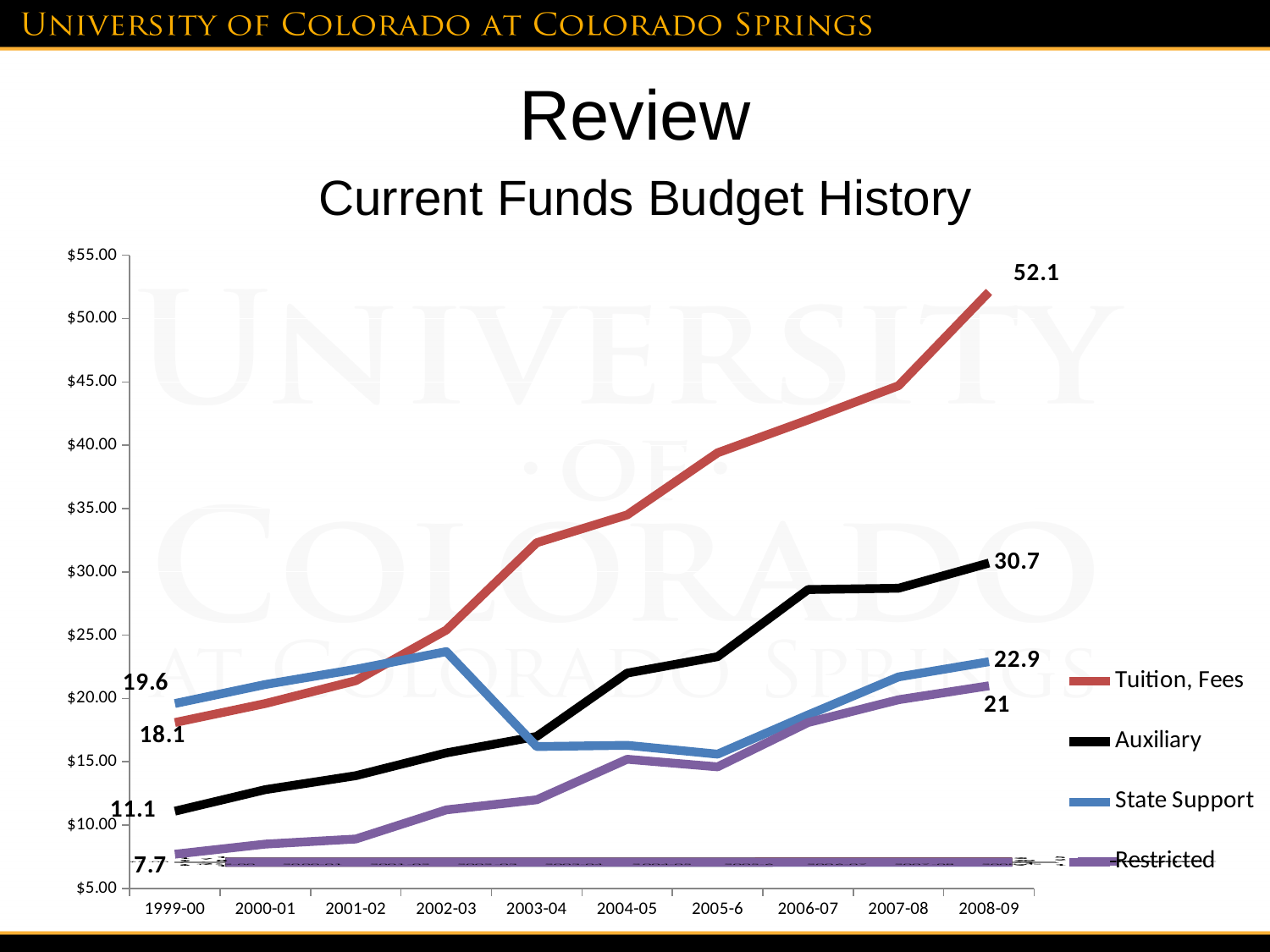

Review
# Current Funds Budget History

### Chart

| Category | Tuition, Fees | Auxiliary | State Support | Restricted |
|---|---|---|---|---|
| 1999-00 | 18.1 | 11.1 | 19.6 | 7.7 |
| 2000-01 | 19.6 | 12.8 | 21.1 | 8.5 |
| 2001-02 | 21.4 | 13.9 | 22.3 | 8.9 |
| 2002-03 | 25.4 | 15.7 | 23.7 | 11.2 |
| 2003-04 | 32.3 | 17.0 | 16.2 | 12.0 |
| 2004-05 | 34.5 | 22.0 | 16.3 | 15.2 |
| 2005-6 | 39.4 | 23.3 | 15.6 | 14.6 |
| 2006-07 | 42.0 | 28.6 | 18.7 | 18.1 |
| 2007-08 | 44.7 | 28.7 | 21.7 | 19.9 |
| 2008-09 | 52.1 | 30.7 | 22.9 | 21.0 |

### Chart

| Category | State Support | Tuition, Fees | Auxiliary | Restricted |
|---|---|---|---|---|
| 1999-00 | 19.6 | 18.1 | 11.1 | 7.7 |
| 2000-01 | 21.1 | 19.6 | 12.8 | 8.5 |
| 2001-02 | 22.3 | 21.4 | 13.9 | 8.9 |
| 2002-03 | 23.7 | 25.4 | 15.7 | 11.2 |
| 2003-04 | 16.2 | 32.3 | 17.0 | 12.0 |
| 2004-05 | 16.3 | 34.5 | 22.0 | 15.2 |
| 2005-6 | 15.6 | 39.4 | 23.3 | 14.6 |
| 2006-07 | 18.7 | 42.0 | 28.6 | 18.1 |
| 2007-08 | 21.7 | 44.7 | 28.7 | 19.9 |
| 2008-09 | 22.9 | 52.1 | 30.7 | 21.0 |